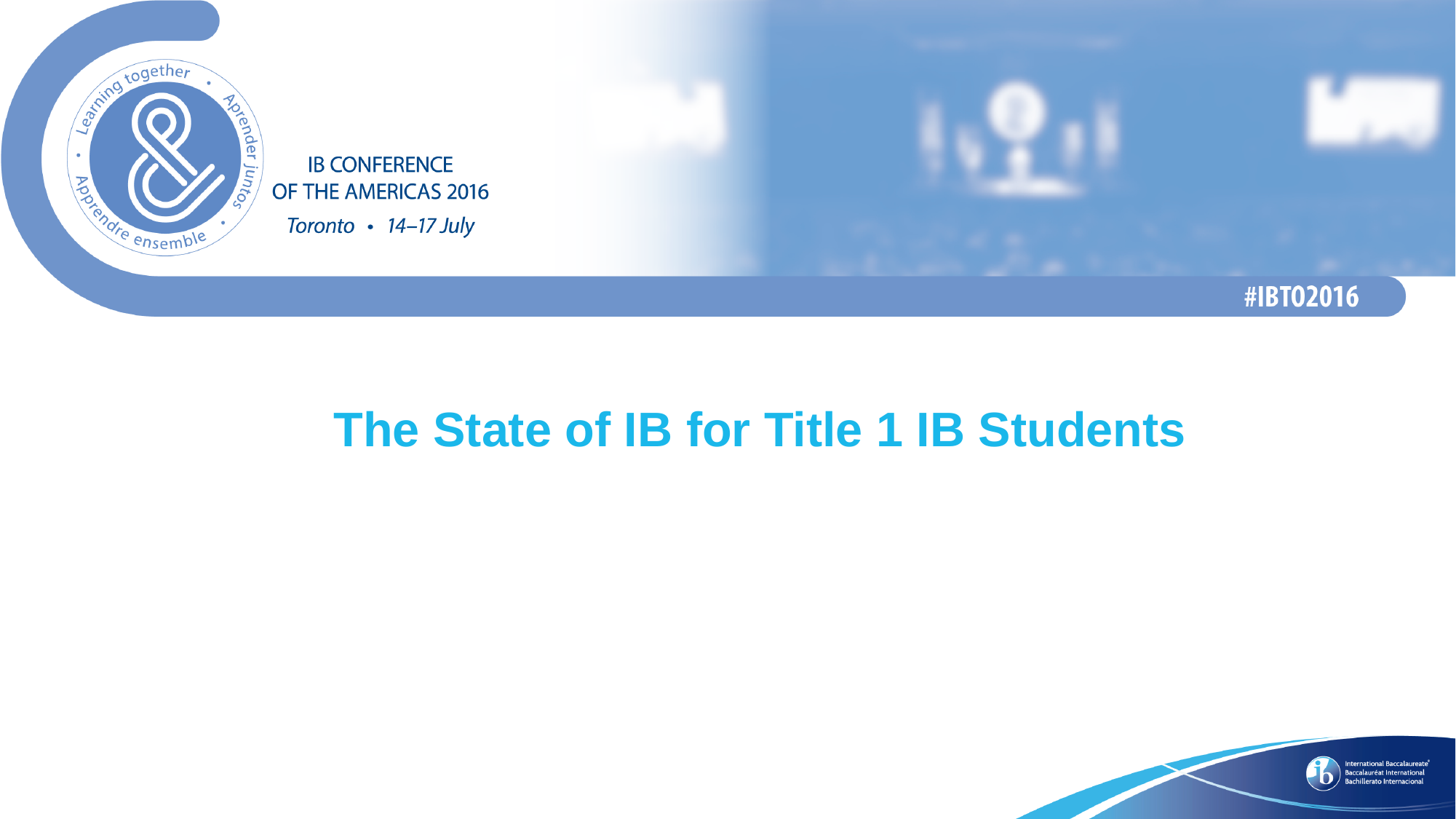

# The State of IB for Title 1 IB Students